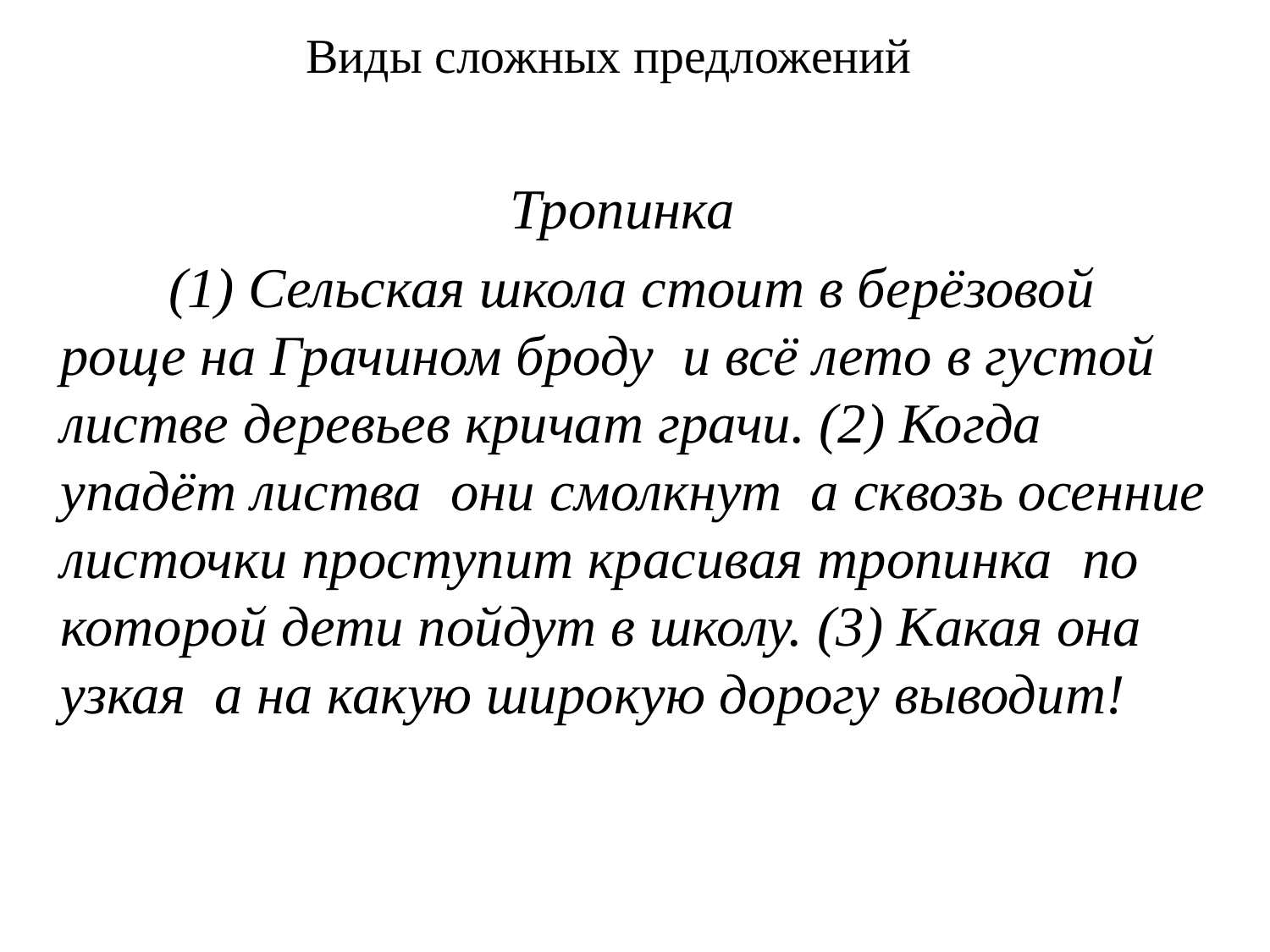

Виды сложных предложений
Тропинка
           (1) Сельская школа стоит в берёзовой роще на Грачином броду  и всё лето в густой листве деревьев кричат грачи. (2) Когда упадёт листва  они смолкнут  а сквозь осенние листочки проступит красивая тропинка  по которой дети пойдут в школу. (3) Какая она узкая  а на какую широкую дорогу выводит!